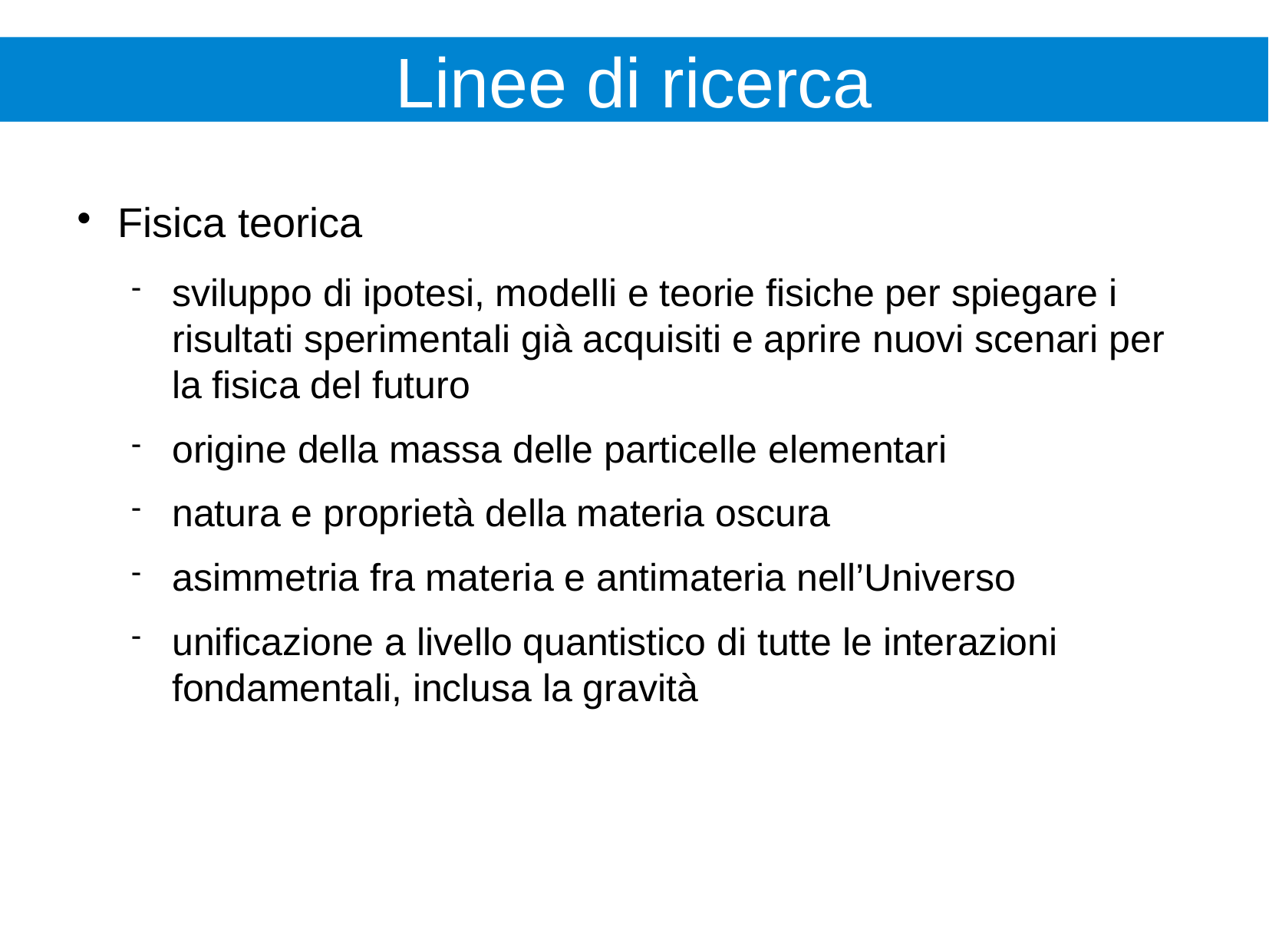

Linee di ricerca
Fisica teorica
sviluppo di ipotesi, modelli e teorie fisiche per spiegare i risultati sperimentali già acquisiti e aprire nuovi scenari per la fisica del futuro
origine della massa delle particelle elementari
natura e proprietà della materia oscura
asimmetria fra materia e antimateria nell’Universo
unificazione a livello quantistico di tutte le interazioni fondamentali, inclusa la gravità